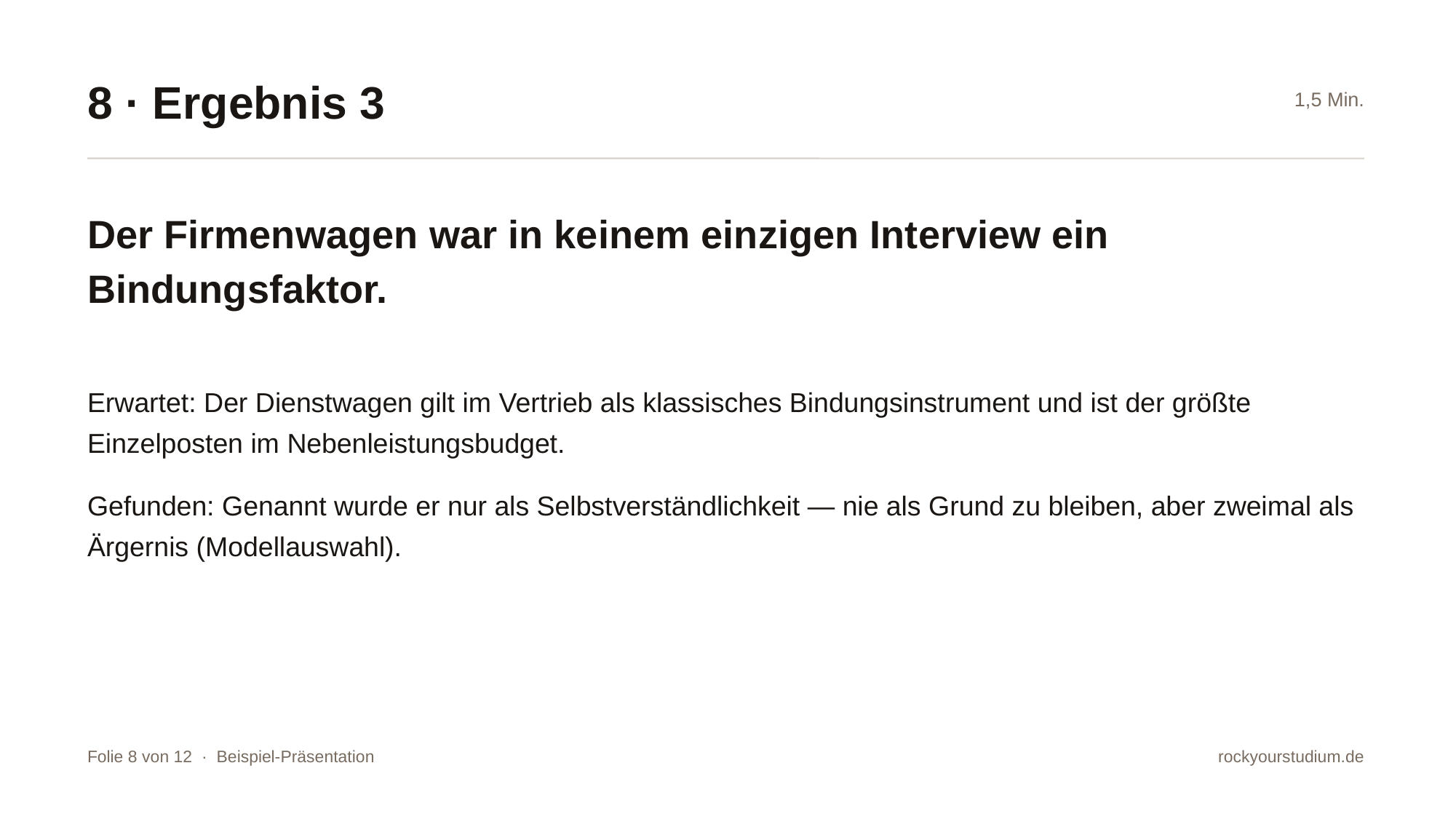

8 · Ergebnis 3
1,5 Min.

Der Firmenwagen war in keinem einzigen Interview ein Bindungsfaktor.
Erwartet: Der Dienstwagen gilt im Vertrieb als klassisches Bindungsinstrument und ist der größte Einzelposten im Nebenleistungsbudget.
Gefunden: Genannt wurde er nur als Selbstverständlichkeit — nie als Grund zu bleiben, aber zweimal als Ärgernis (Modellauswahl).
Folie 8 von 12  ·  Beispiel-Präsentation
rockyourstudium.de